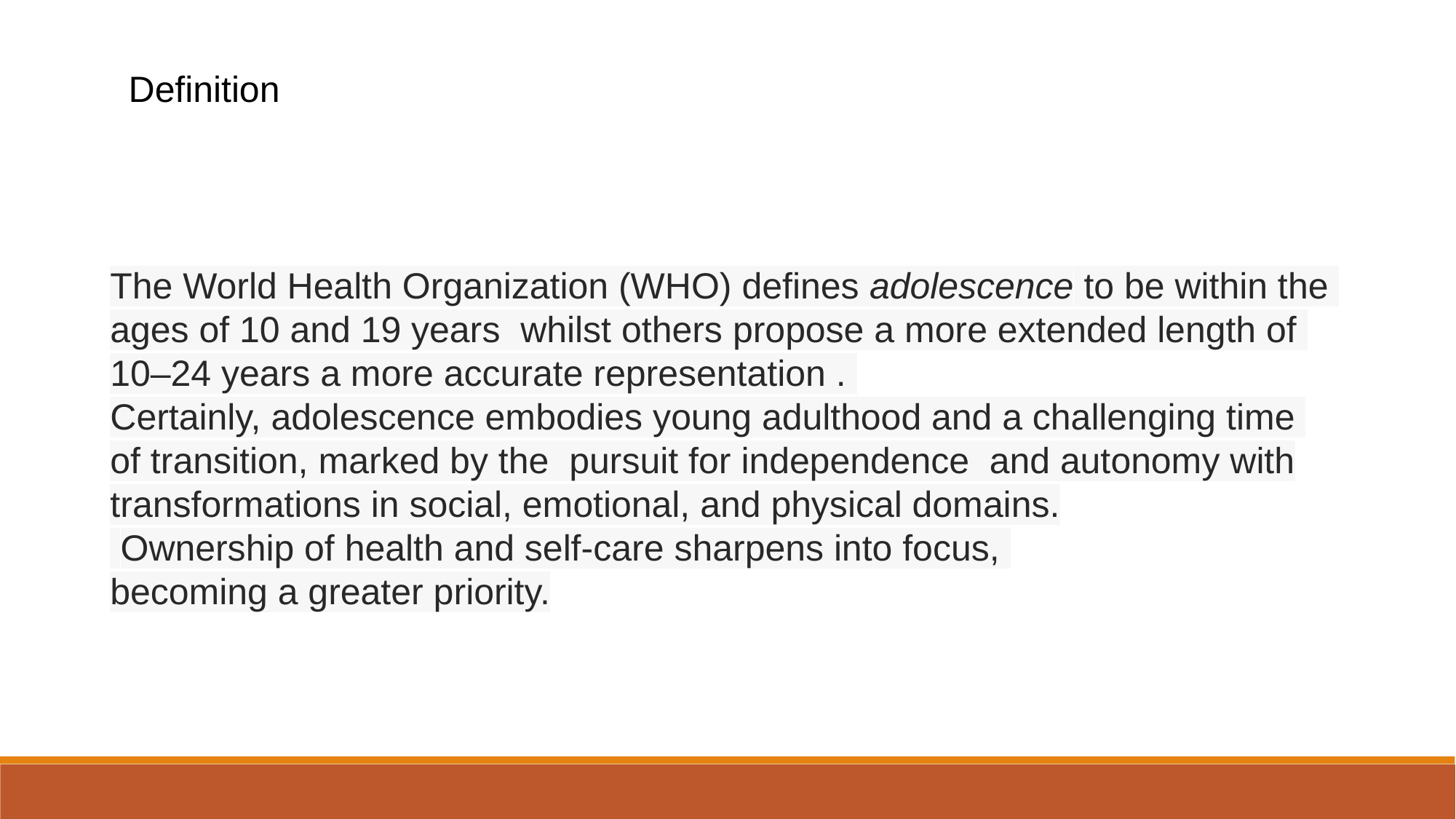

Definition
The World Health Organization (WHO) defines adolescence to be within the
ages of 10 and 19 years  whilst others propose a more extended length of
10–24 years a more accurate representation .
Certainly, adolescence embodies young adulthood and a challenging time
of transition, marked by the  pursuit for independence  and autonomy with
transformations in social, emotional, and physical domains.
 Ownership of health and self-care sharpens into focus,
becoming a greater priority.